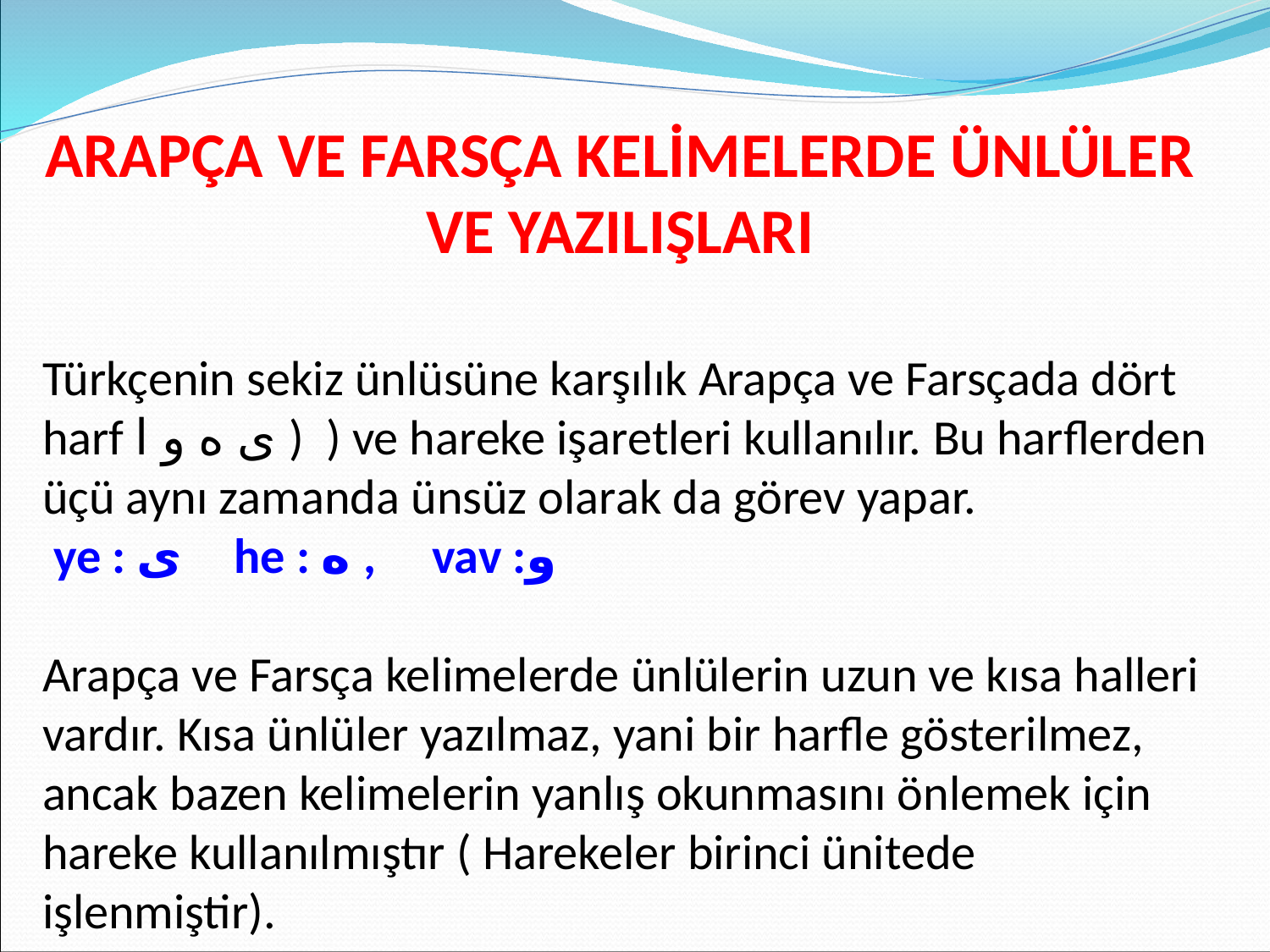

ARAPÇA VE FARSÇA KELİMELERDE ÜNLÜLER VE YAZILIŞLARI

Türkçenin sekiz ünlüsüne karşılık Arapça ve Farsçada dört harf ى ه و ا )  ) ve hareke işaretleri kullanılır. Bu harflerden üçü aynı zamanda ünsüz olarak da görev yapar.
 ye : ى    he : ه ,     vav :و

Arapça ve Farsça kelimelerde ünlülerin uzun ve kısa halleri vardır. Kısa ünlüler yazılmaz, yani bir harfle gösterilmez, ancak bazen kelimelerin yanlış okunmasını önlemek için hareke kullanılmıştır ( Harekeler birinci ünitede işlenmiştir).